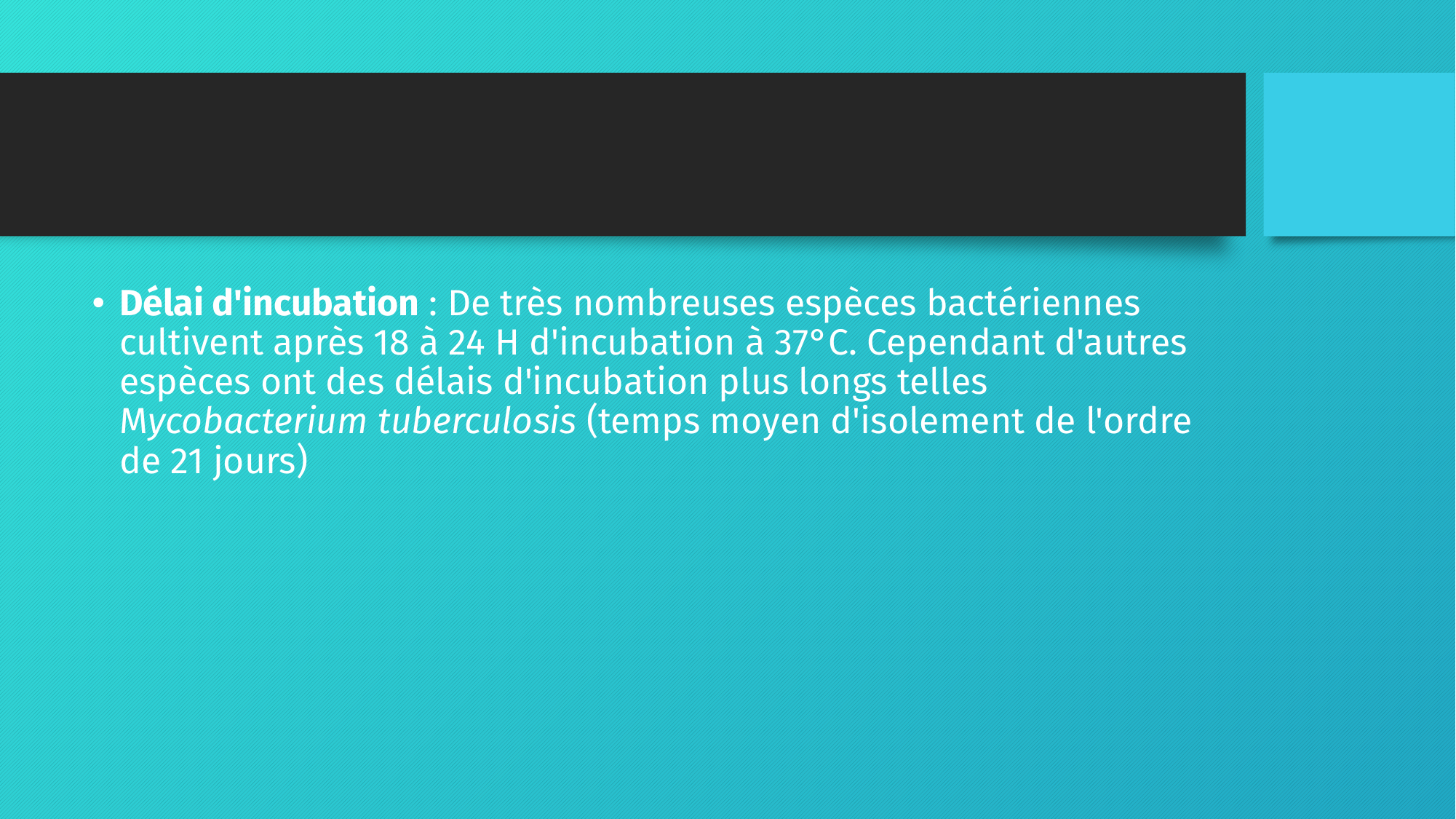

#
Délai d'incubation : De très nombreuses espèces bactériennes cultivent après 18 à 24 H d'incubation à 37°C. Cependant d'autres espèces ont des délais d'incubation plus longs telles Mycobacterium tuberculosis (temps moyen d'isolement de l'ordre de 21 jours)